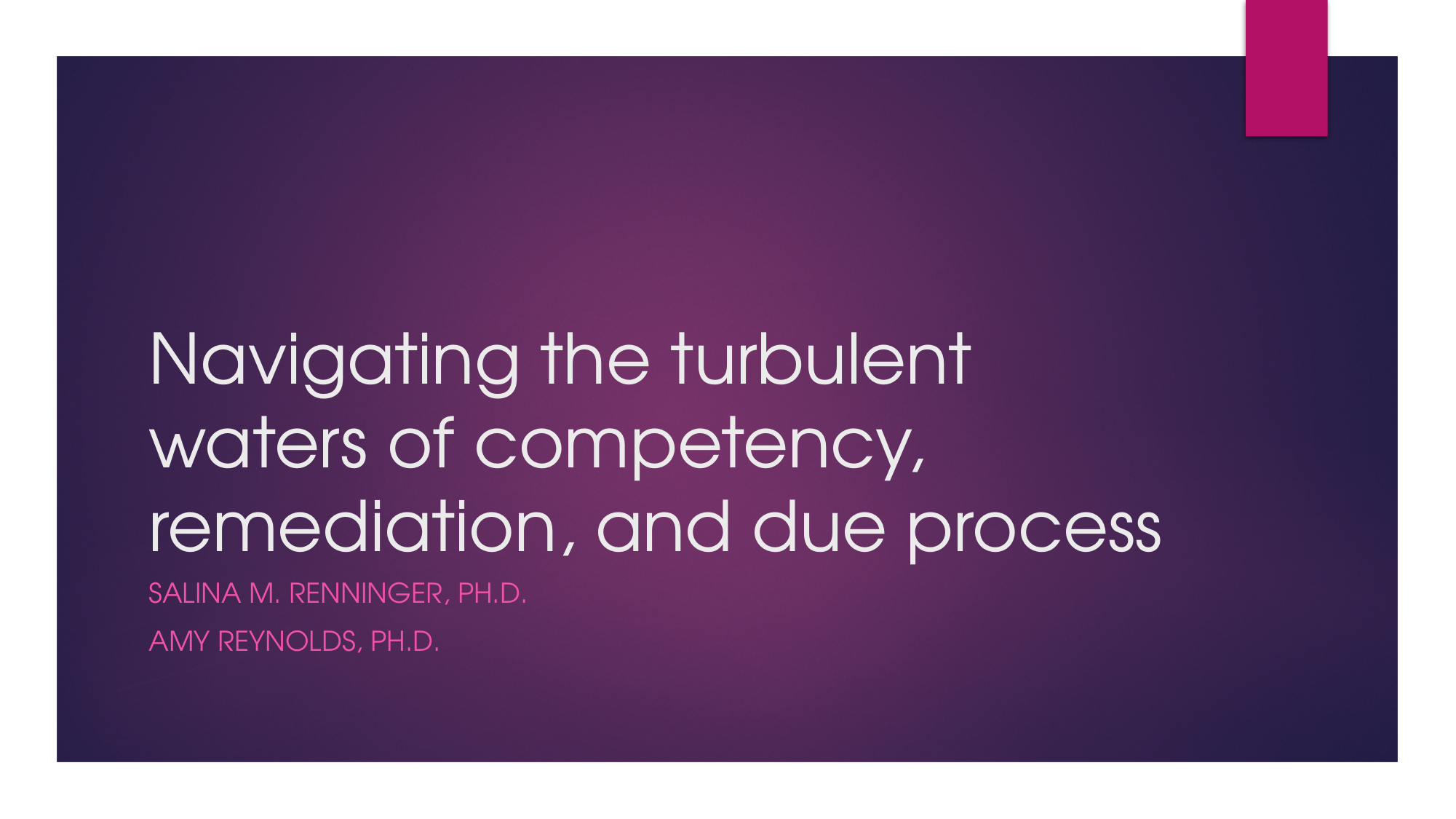

# Navigating the turbulent waters of competency, remediation, and due process
Salina M. Renninger, Ph.D.
Amy Reynolds, Ph.D.